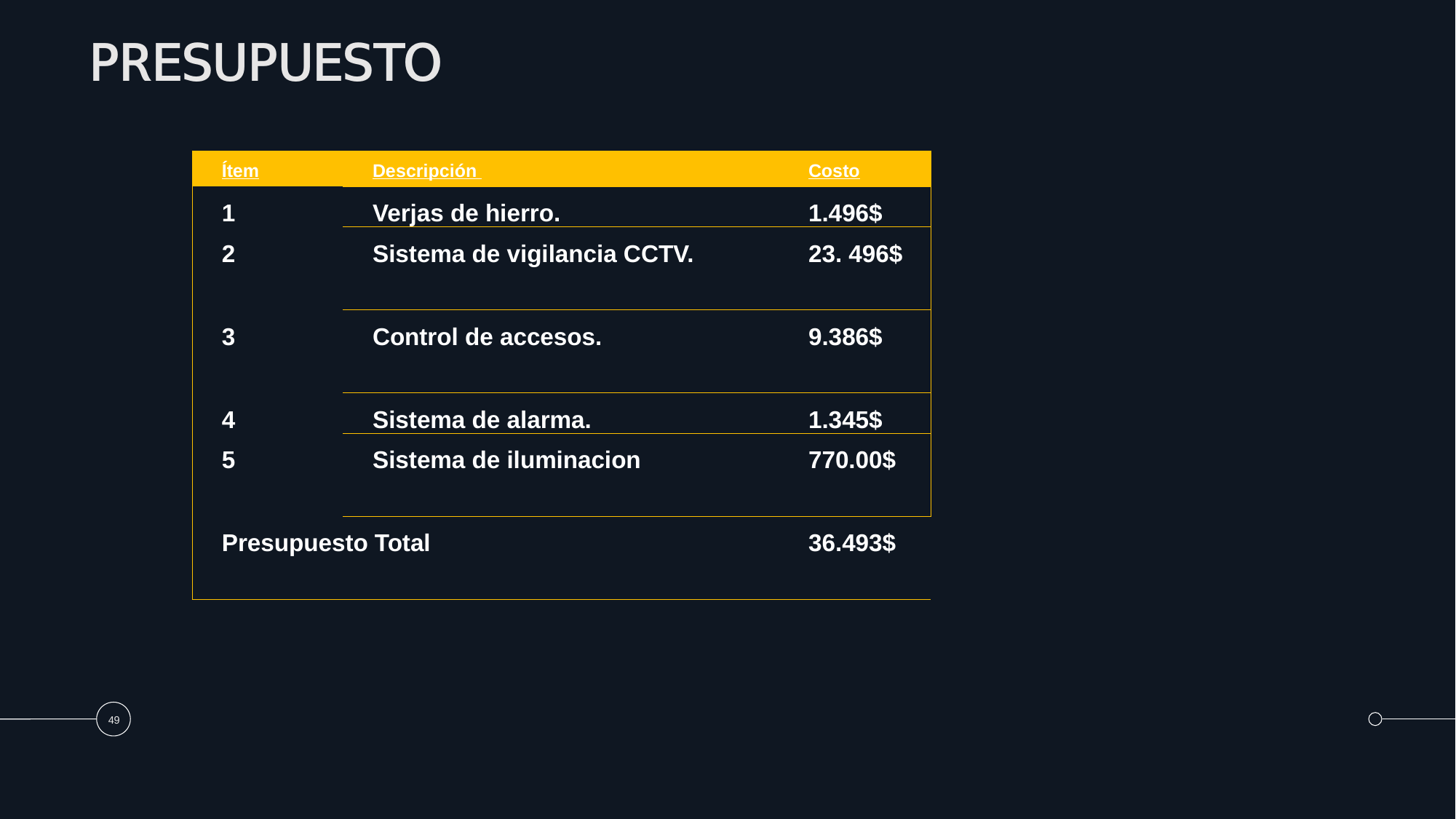

# PRESUPUESTO
| Ítem | Descripción | Costo |
| --- | --- | --- |
| 1 | Verjas de hierro. | 1.496$ |
| 2 | Sistema de vigilancia CCTV. | 23. 496$ |
| 3 | Control de accesos. | 9.386$ |
| 4 | Sistema de alarma. | 1.345$ |
| 5 | Sistema de iluminacion | 770.00$ |
| Presupuesto Total |  | 36.493$ |
49